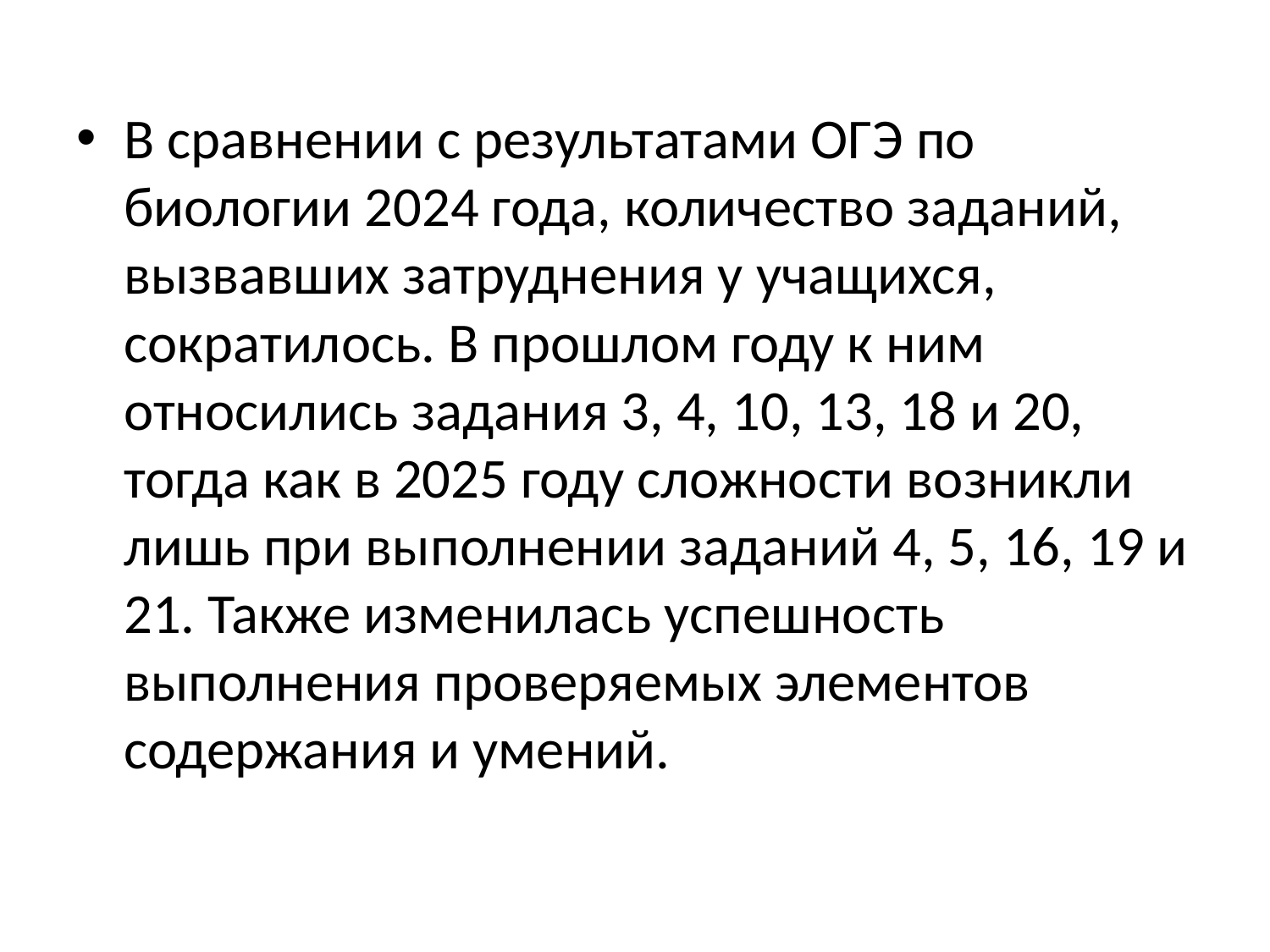

#
В сравнении с результатами ОГЭ по биологии 2024 года, количество заданий, вызвавших затруднения у учащихся, сократилось. В прошлом году к ним относились задания 3, 4, 10, 13, 18 и 20, тогда как в 2025 году сложности возникли лишь при выполнении заданий 4, 5, 16, 19 и 21. Также изменилась успешность выполнения проверяемых элементов содержания и умений.